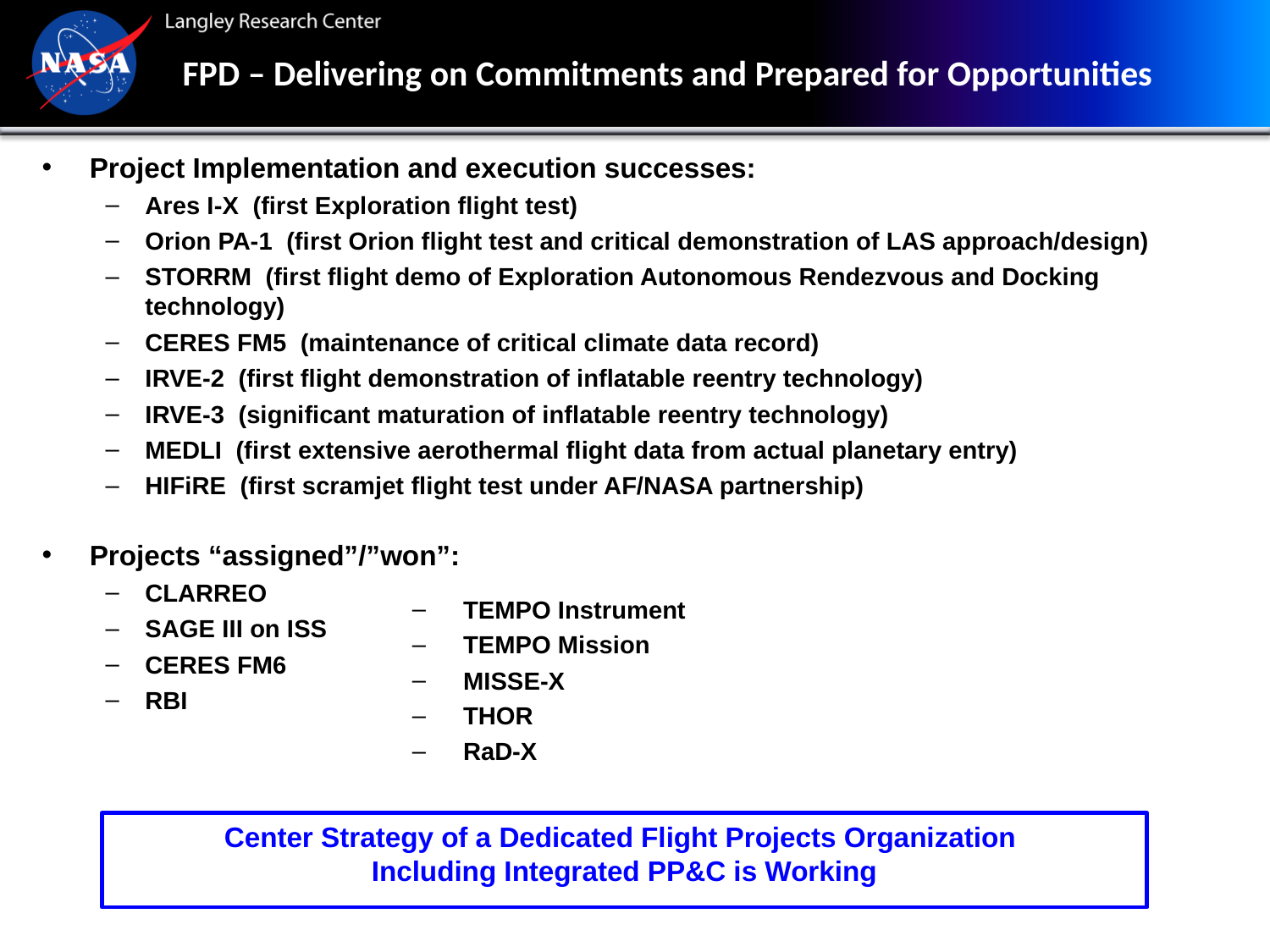

# FPD – Delivering on Commitments and Prepared for Opportunities
Project Implementation and execution successes:
Ares I-X  (first Exploration flight test)
Orion PA-1  (first Orion flight test and critical demonstration of LAS approach/design)
STORRM  (first flight demo of Exploration Autonomous Rendezvous and Docking technology)
CERES FM5  (maintenance of critical climate data record)
IRVE-2  (first flight demonstration of inflatable reentry technology)
IRVE-3  (significant maturation of inflatable reentry technology)
MEDLI  (first extensive aerothermal flight data from actual planetary entry)
HIFiRE  (first scramjet flight test under AF/NASA partnership)

Projects “assigned”/”won”:
CLARREO
SAGE III on ISS
CERES FM6
RBI
   TEMPO Instrument
   TEMPO Mission
   MISSE-X
   THOR
   RaD-X

Center Strategy of a Dedicated Flight Projects Organization
Including Integrated PP&C is Working